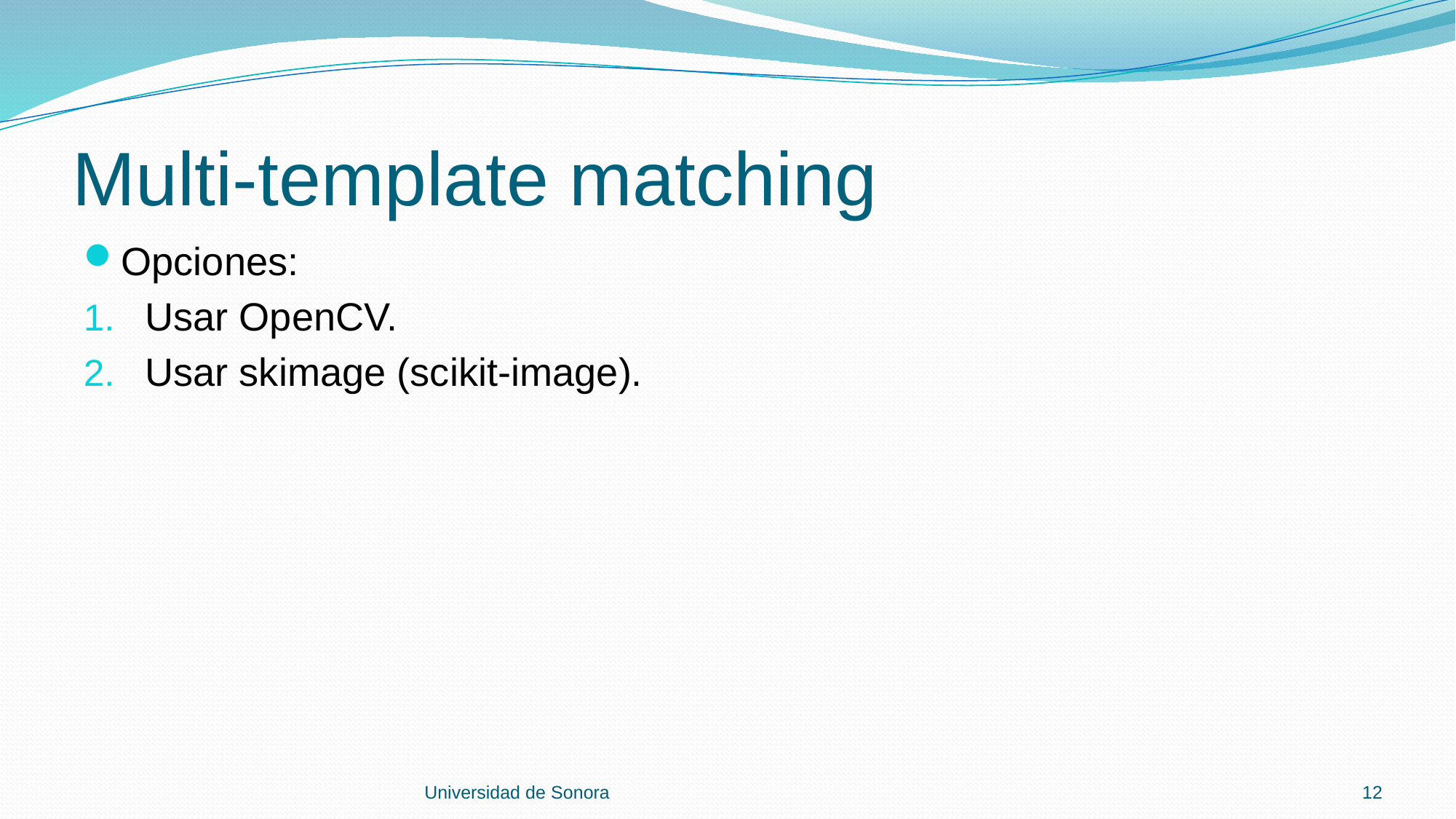

# Multi-template matching
Opciones:
Usar OpenCV.
Usar skimage (scikit-image).

Universidad de Sonora
12